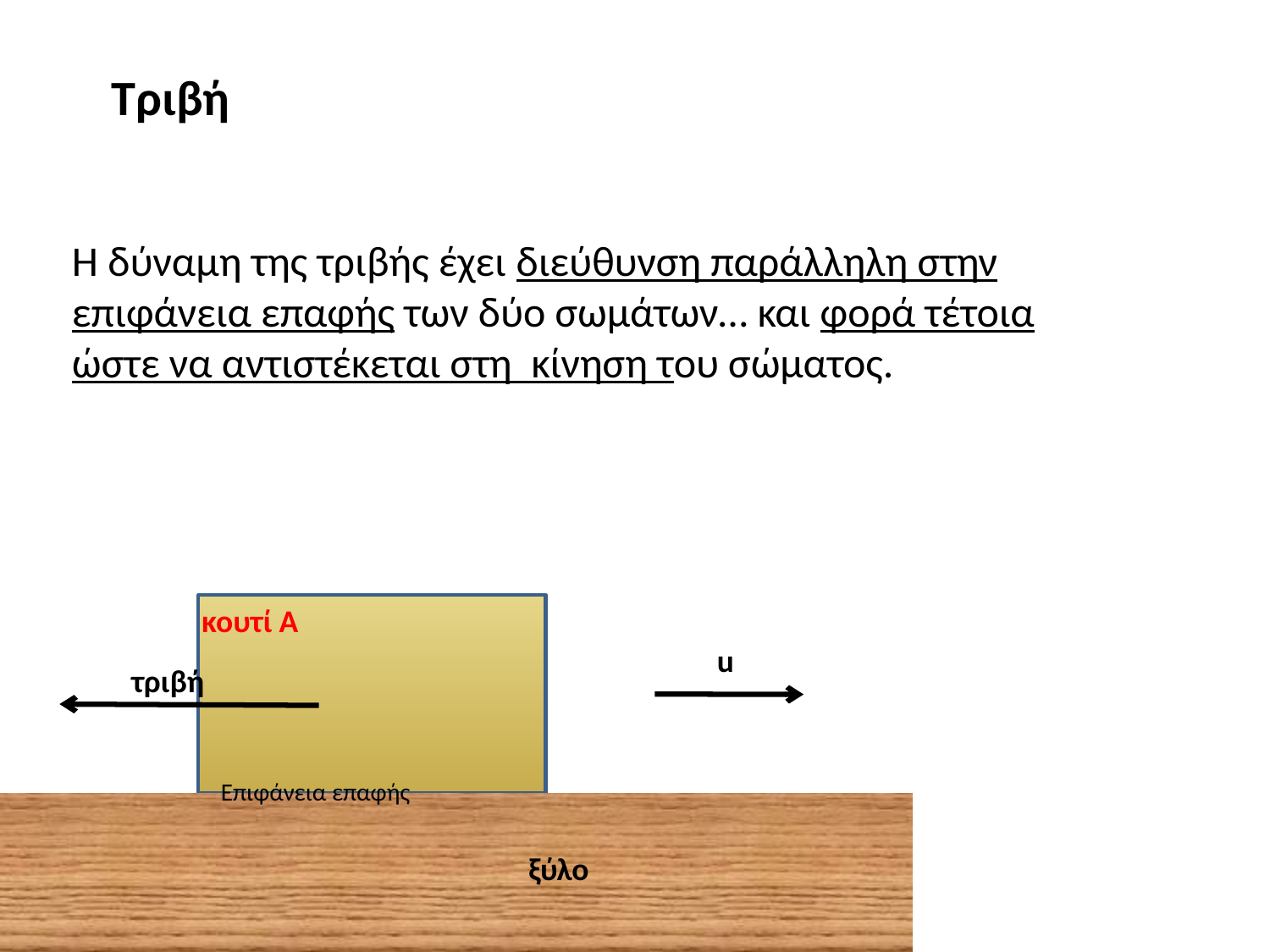

Τριβή
Η δύναμη της τριβής έχει διεύθυνση παράλληλη στην επιφάνεια επαφής των δύο σωμάτων… και φορά τέτοια ώστε να αντιστέκεται στη  κίνηση του σώματος.
κουτί Α

u
τριβή
Επιφάνεια επαφής

ξύλο